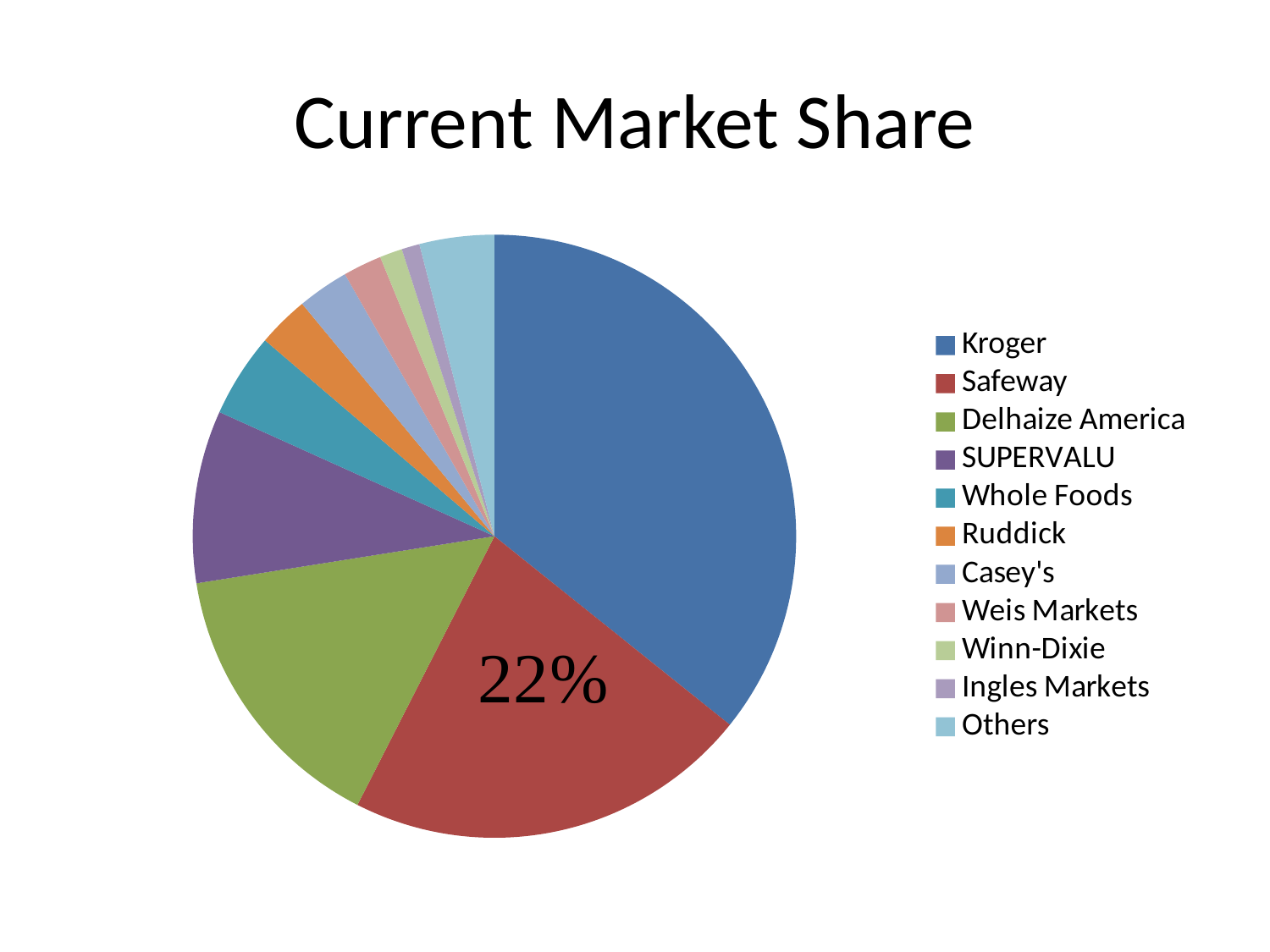

# Current Market Share

### Chart

| Category | Current Market Share |
|---|---|
| Kroger | 35.483999999999995 |
| Safeway | 21.587999999999987 |
| Delhaize America | 14.888 |
| SUPERVALU | 9.181000000000001 |
| Whole Foods | 4.4665 |
| Ruddick | 2.729 |
| Casey's | 2.729 |
| Weis Markets | 2.0562999999999967 |
| Winn-Dixie | 1.2009999999999976 |
| Ingles Markets | 0.95856 |
| Others | 3.9723999999999977 |